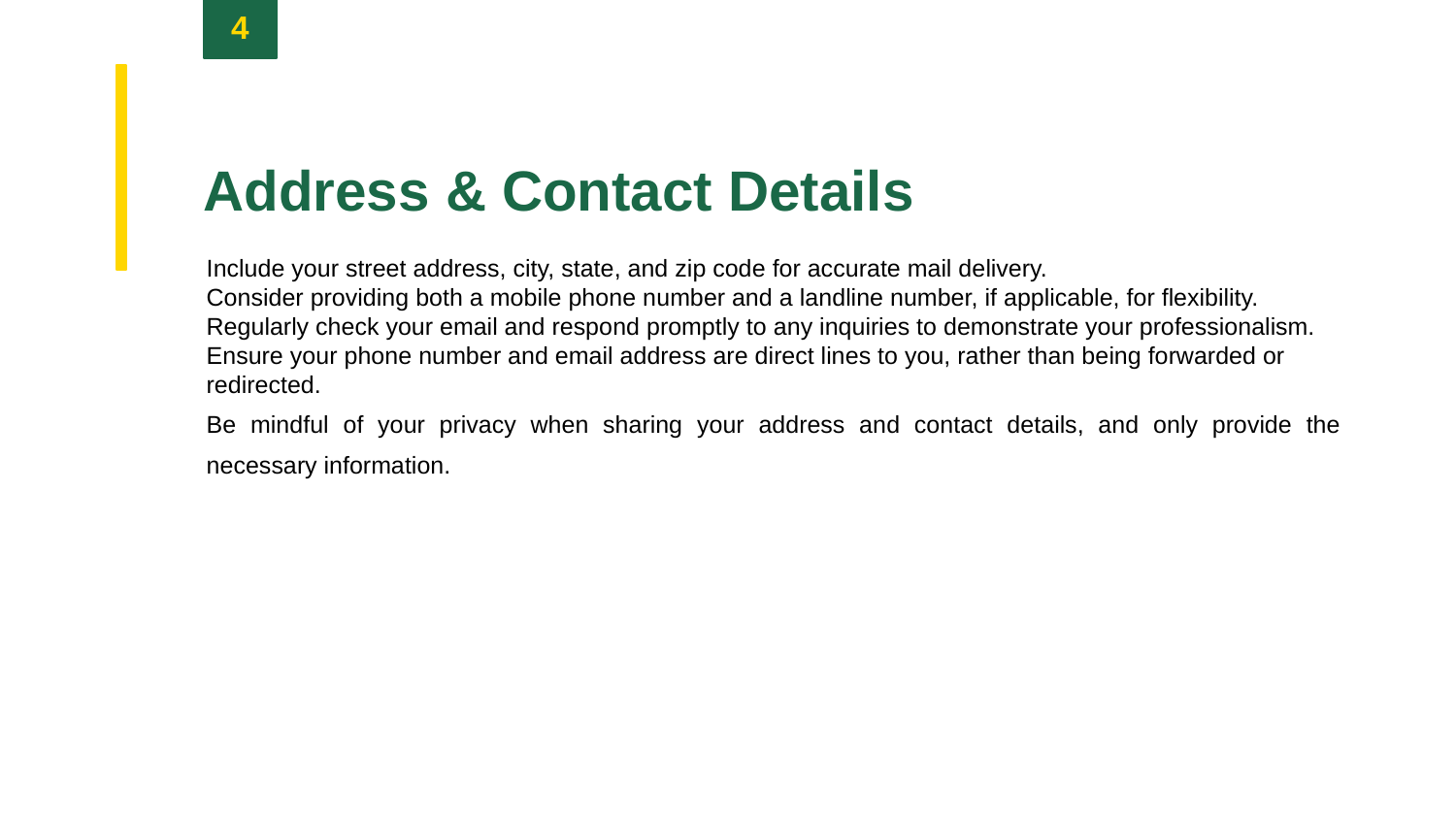

4

Address & Contact Details
Include your street address, city, state, and zip code for accurate mail delivery.
Consider providing both a mobile phone number and a landline number, if applicable, for flexibility.
Regularly check your email and respond promptly to any inquiries to demonstrate your professionalism.
Ensure your phone number and email address are direct lines to you, rather than being forwarded or redirected.
Be mindful of your privacy when sharing your address and contact details, and only provide the necessary information.